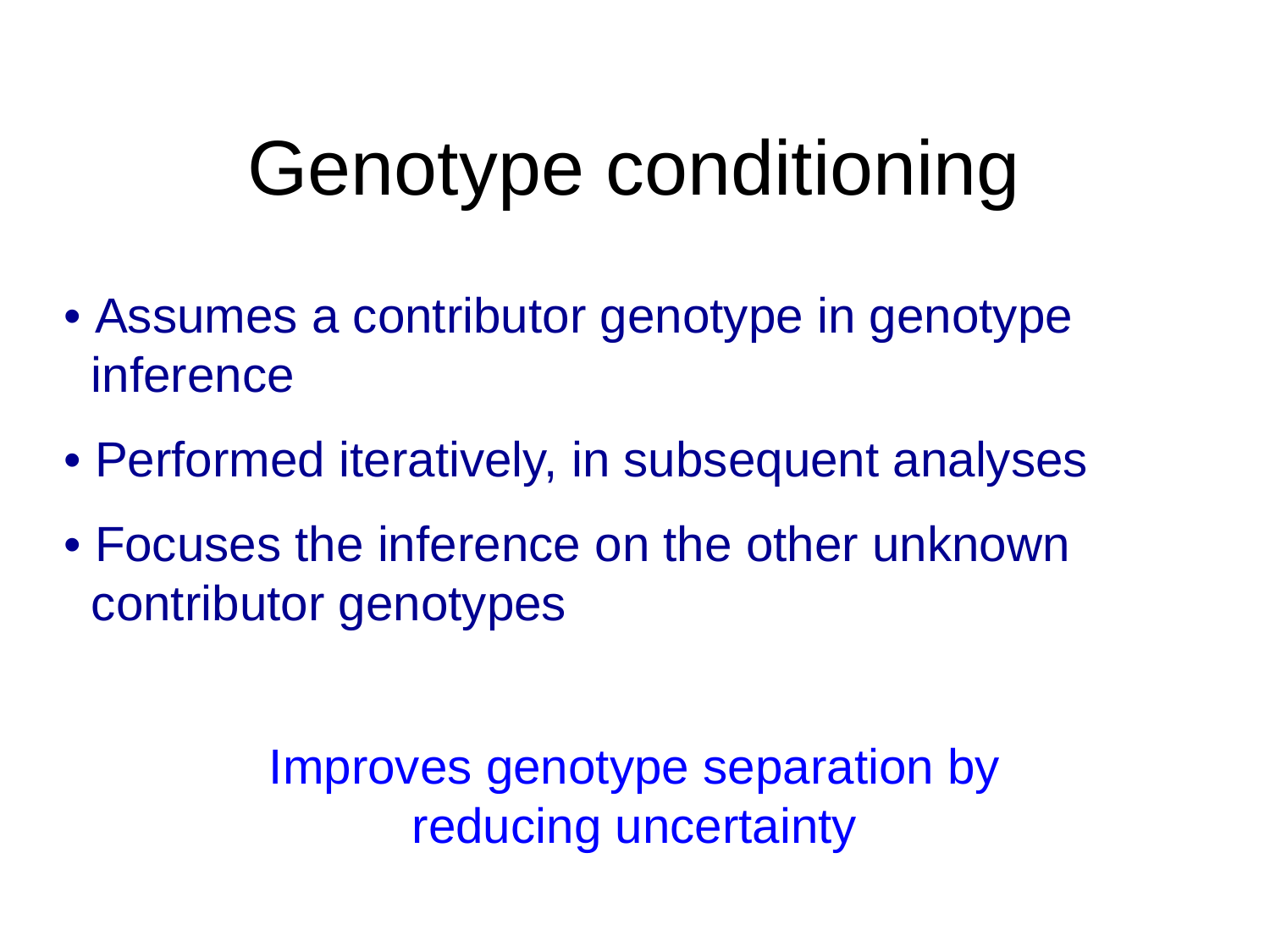

# Genotype conditioning
• Assumes a contributor genotype in genotype
  inference

• Performed iteratively, in subsequent analyses

• Focuses the inference on the other unknown
  contributor genotypes

Improves genotype separation by
reducing uncertainty